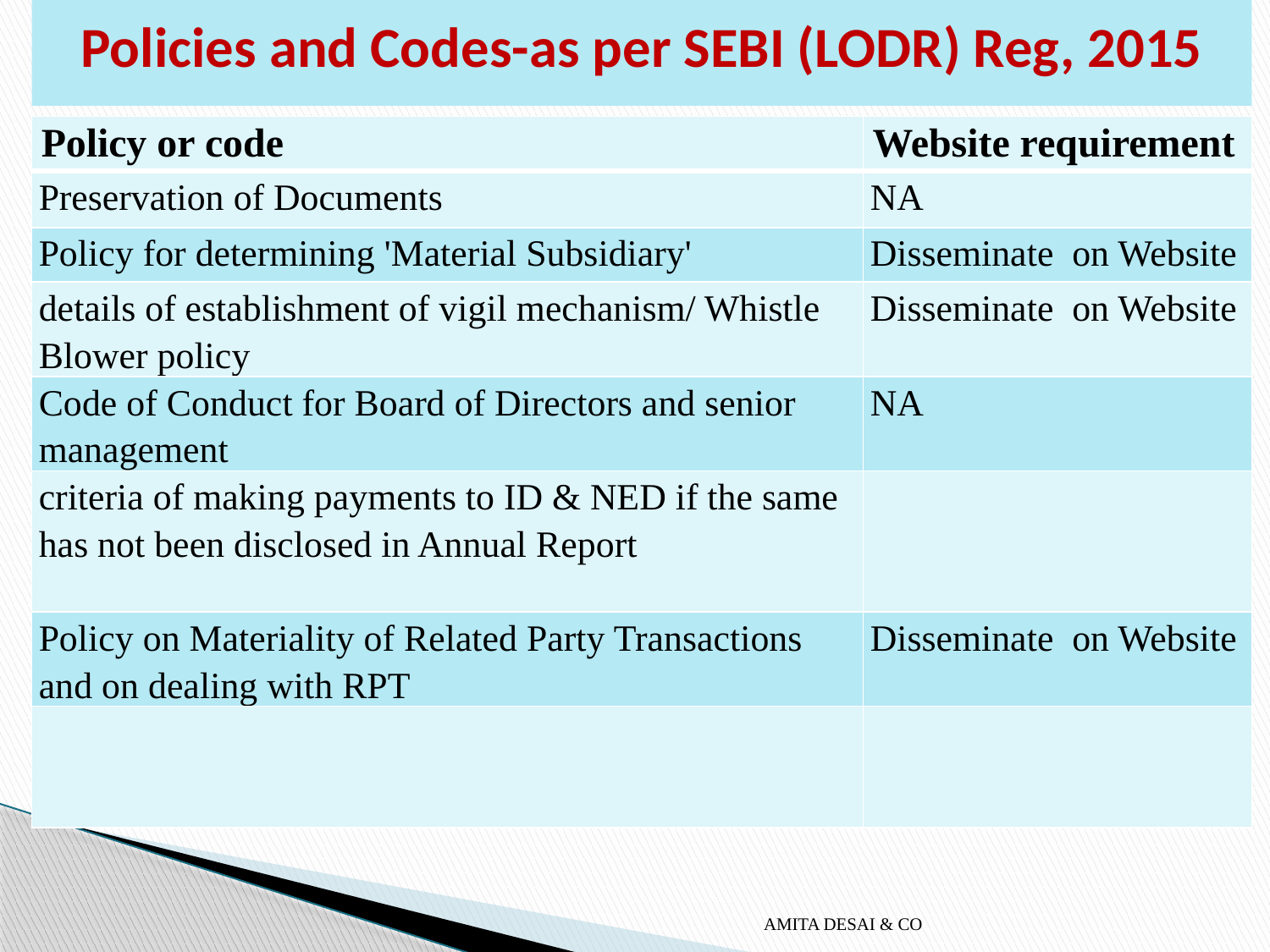

# Policies and Codes-as per SEBI (LODR) Reg, 2015
| Policy or code | Website requirement |
| --- | --- |
| Preservation of Documents | NA |
| Policy for determining 'Material Subsidiary' | Disseminate on Website |
| details of establishment of vigil mechanism/ Whistle Blower policy | Disseminate on Website |
| Code of Conduct for Board of Directors and senior management | NA |
| criteria of making payments to ID & NED if the same has not been disclosed in Annual Report |  |
| Policy on Materiality of Related Party Transactions and on dealing with RPT | Disseminate on Website |
|  |  |
AMITA DESAI & CO